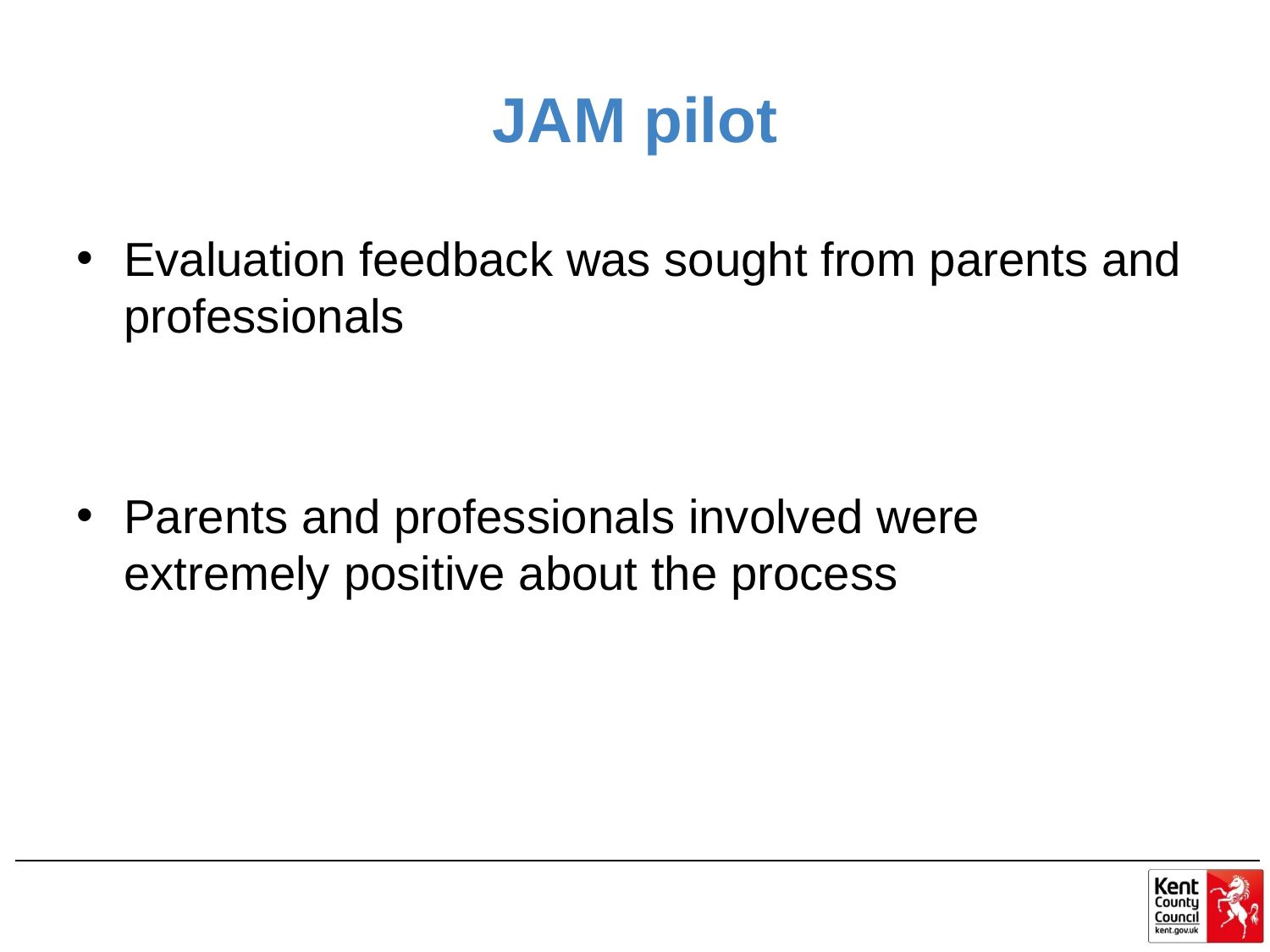

# JAM pilot
Evaluation feedback was sought from parents and professionals

Parents and professionals involved were extremely positive about the process